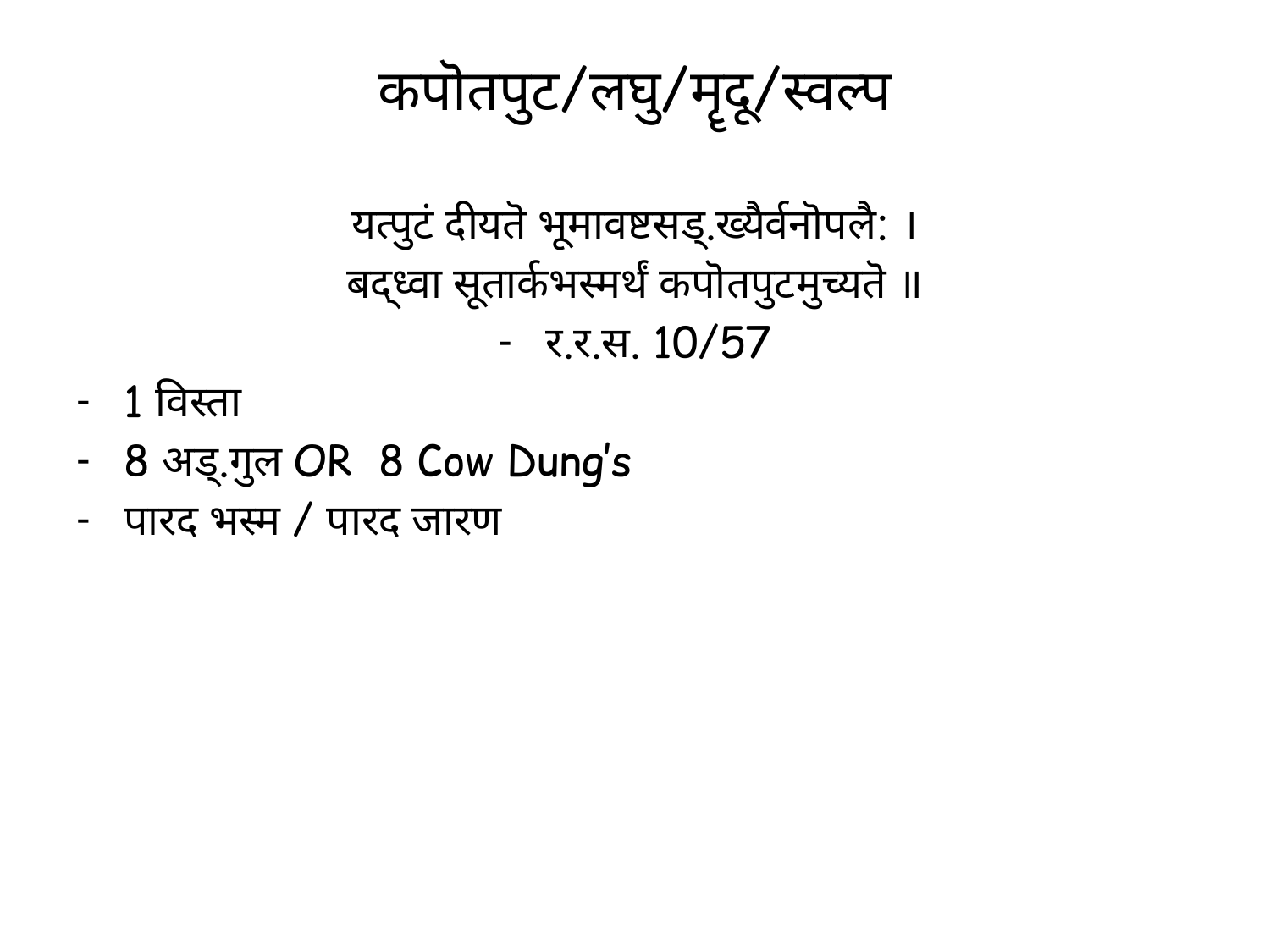

# कपॊतपुट/लघु/मॄदू/स्वल्प
यत्पुटं दीयतॆ भूमावष्टसड्.ख्यैर्वनॊपलै: ।
बद्ध्वा सूतार्कभस्मर्थं कपॊतपुटमुच्यतॆ ॥
र.र.स. 10/57
1 विस्ता
8 अड्.गुल OR  8 Cow Dung’s
पारद भस्म / पारद जारण